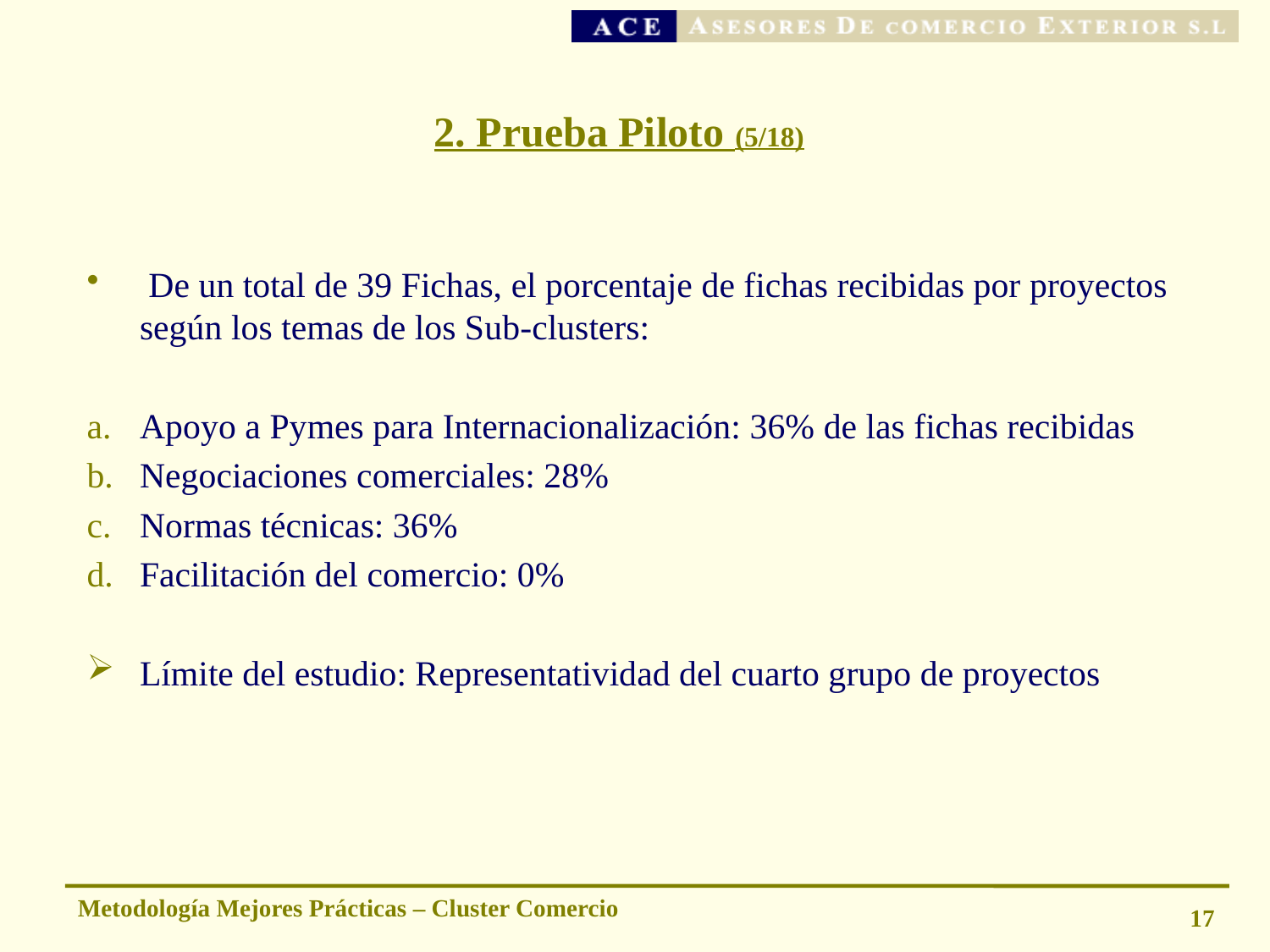

# 2. Prueba Piloto (5/18)
 De un total de 39 Fichas, el porcentaje de fichas recibidas por proyectos según los temas de los Sub-clusters:

Apoyo a Pymes para Internacionalización: 36% de las fichas recibidas
Negociaciones comerciales: 28%
Normas técnicas: 36%
Facilitación del comercio: 0%

Límite del estudio: Representatividad del cuarto grupo de proyectos

Metodología Mejores Prácticas – Cluster Comercio
17